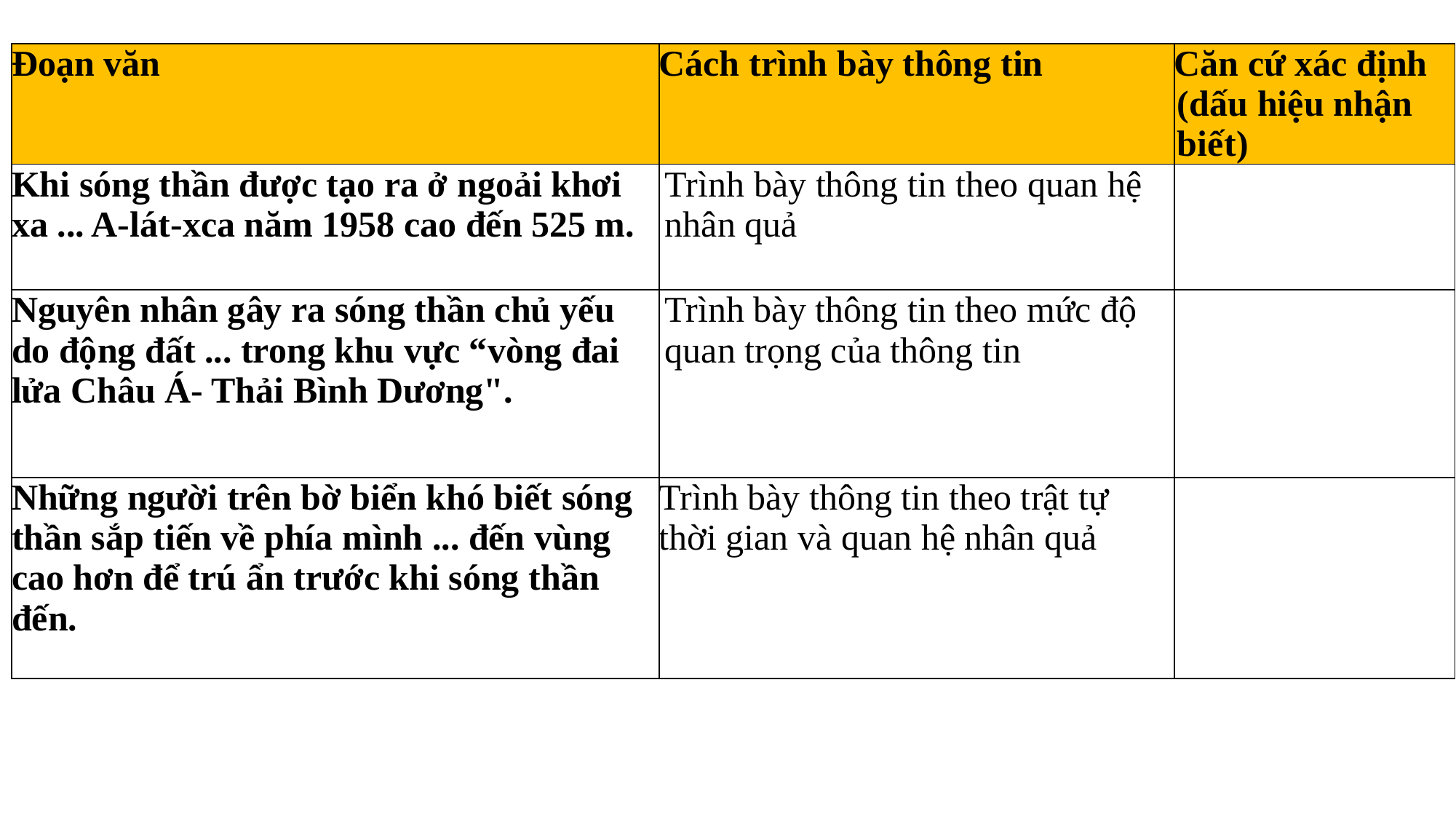

| Đoạn văn | Cách trình bày thông tin | Căn cứ xác định (dấu hiệu nhận biết) |
| --- | --- | --- |
| Khi sóng thần được tạo ra ở ngoải khơi xa ... A-lát-xca năm 1958 cao đến 525 m. | Trình bày thông tin theo quan hệ nhân quả |  |
| Nguyên nhân gây ra sóng thần chủ yếu do động đất ... trong khu vực “vòng đai lửa Châu Á- Thải Bình Dương". | Trình bày thông tin theo mức độ quan trọng của thông tin |  |
| Những người trên bờ biển khó biết sóng thần sắp tiến về phía mình ... đến vùng cao hơn để trú ẩn trước khi sóng thần đến. | Trình bày thông tin theo trật tự thời gian và quan hệ nhân quả |  |